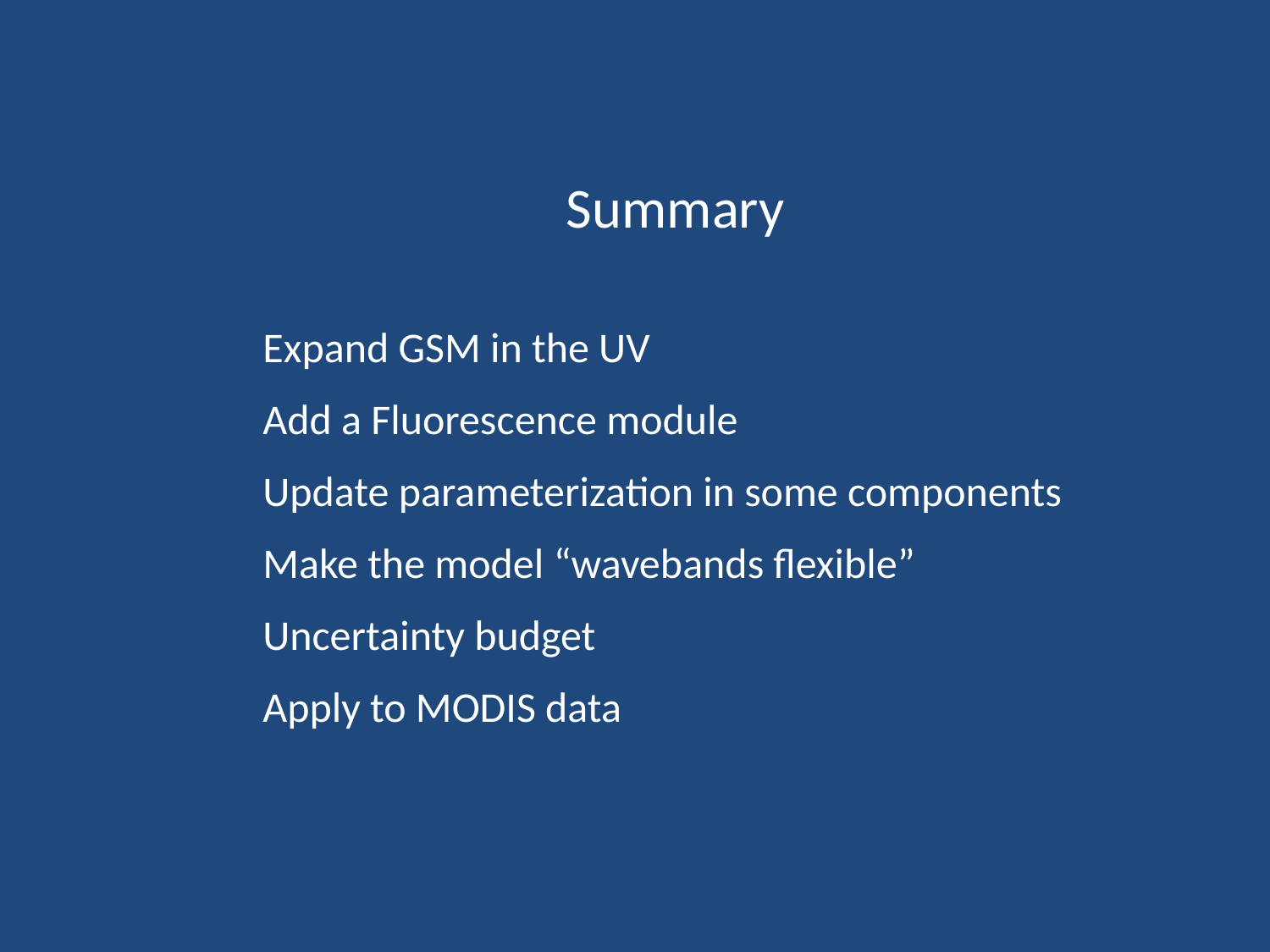

Summary

Expand GSM in the UV
Add a Fluorescence module
Update parameterization in some components
Make the model “wavebands flexible”
Uncertainty budget
Apply to MODIS data